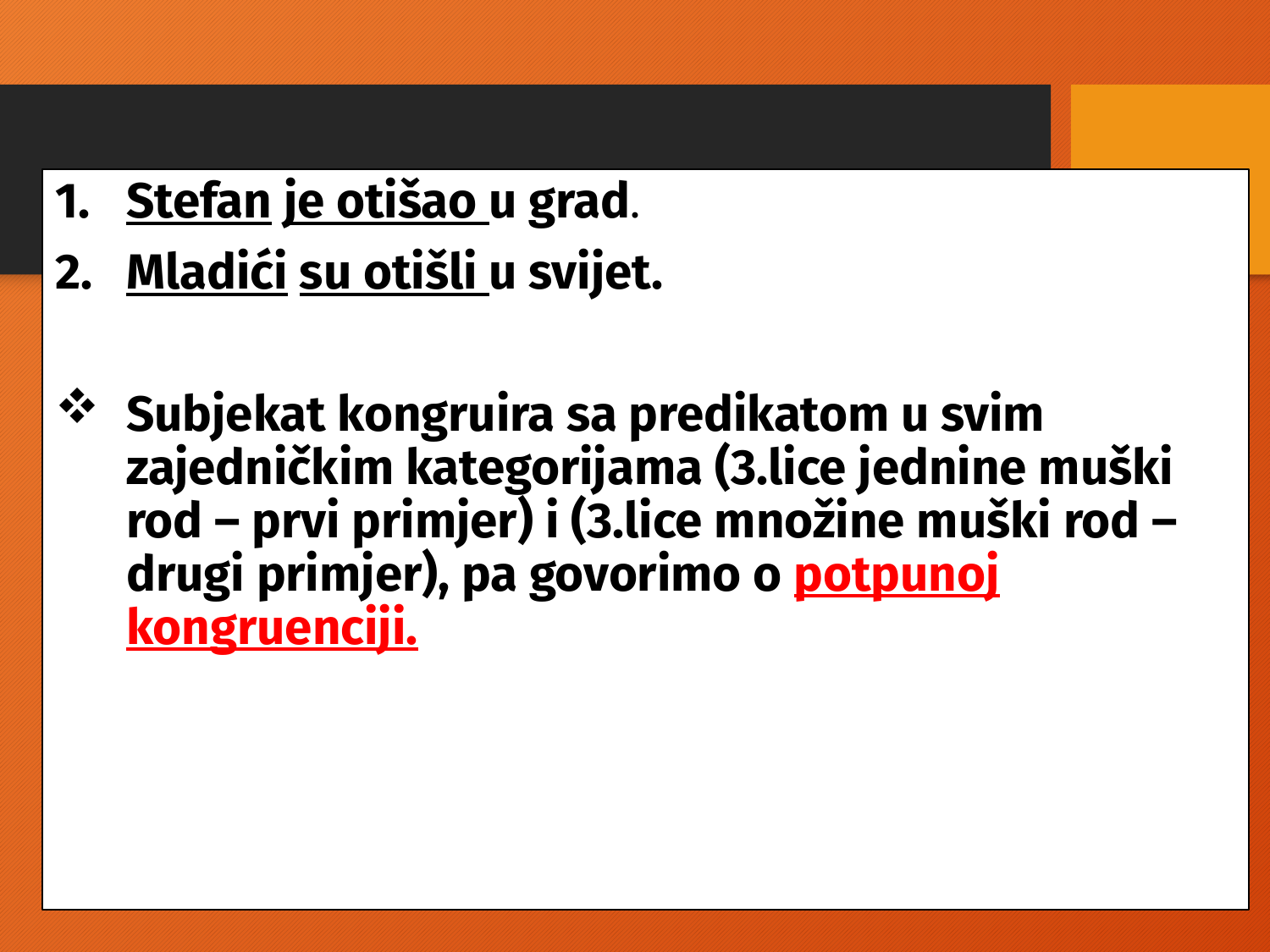

Stefan je otišao u grad.
Mladići su otišli u svijet.

Subjekat kongruira sa predikatom u svim zajedničkim kategorijama (3.lice jednine muški rod – prvi primjer) i (3.lice množine muški rod – drugi primjer), pa govorimo o potpunoj kongruenciji.